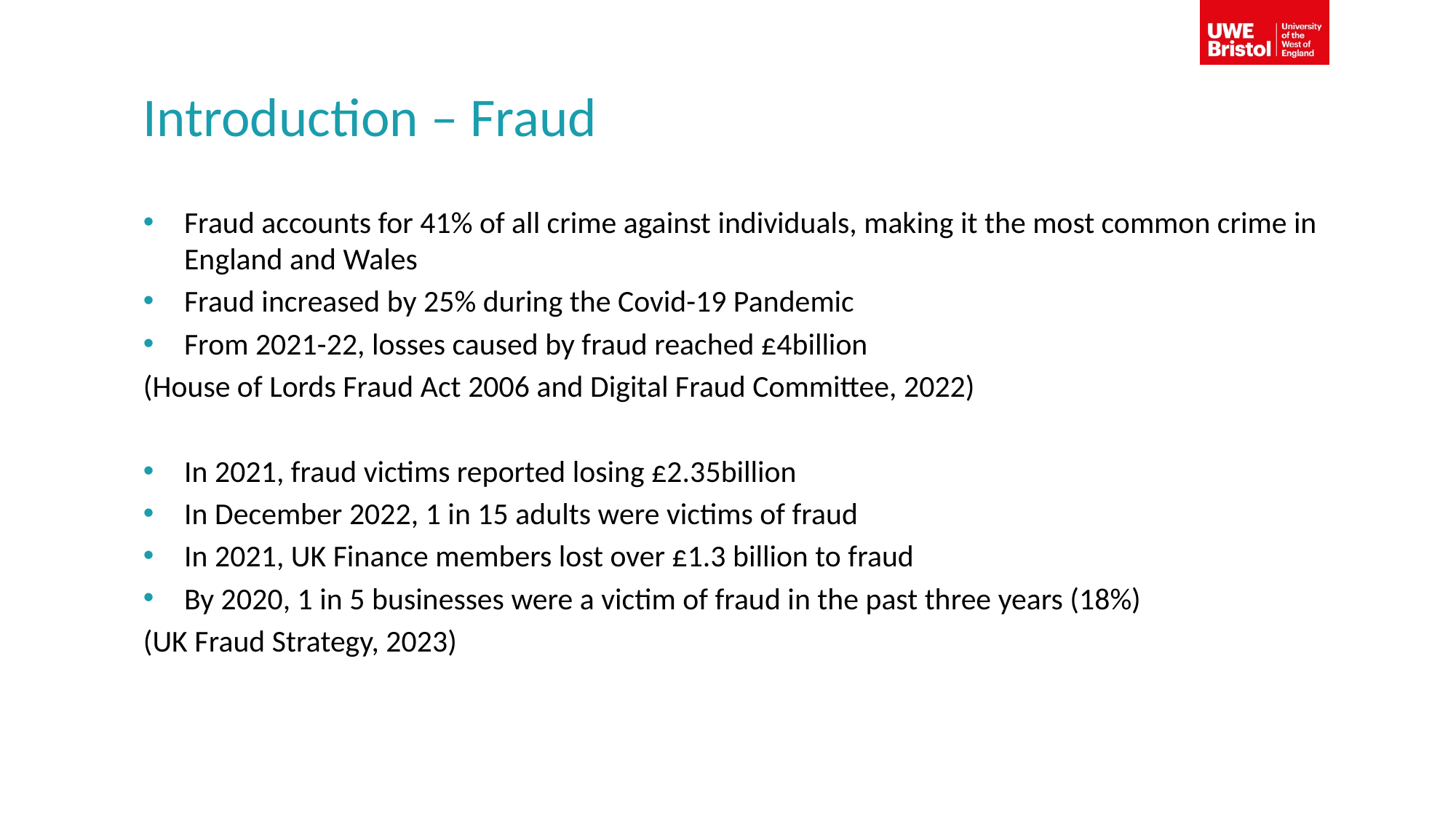

# Introduction – Fraud
Fraud accounts for 41% of all crime against individuals, making it the most common crime in England and Wales
Fraud increased by 25% during the Covid-19 Pandemic
From 2021-22, losses caused by fraud reached £4billion
(House of Lords Fraud Act 2006 and Digital Fraud Committee, 2022)

In 2021, fraud victims reported losing £2.35billion
In December 2022, 1 in 15 adults were victims of fraud
In 2021, UK Finance members lost over £1.3 billion to fraud
By 2020, 1 in 5 businesses were a victim of fraud in the past three years (18%)
(UK Fraud Strategy, 2023)